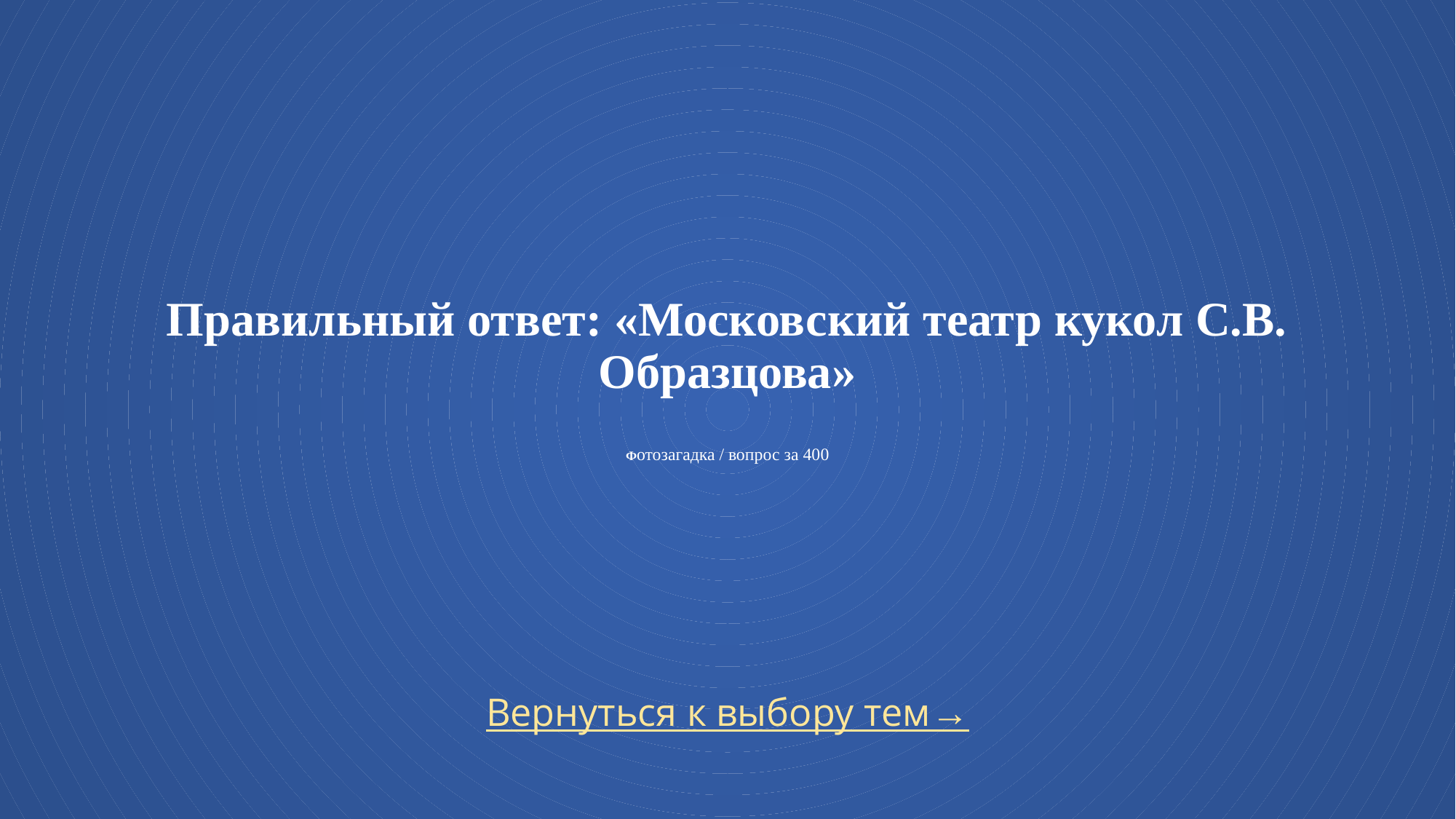

# Правильный ответ: «Московский театр кукол С.В. Образцова» Фотозагадка / вопрос за 400
Вернуться к выбору тем→